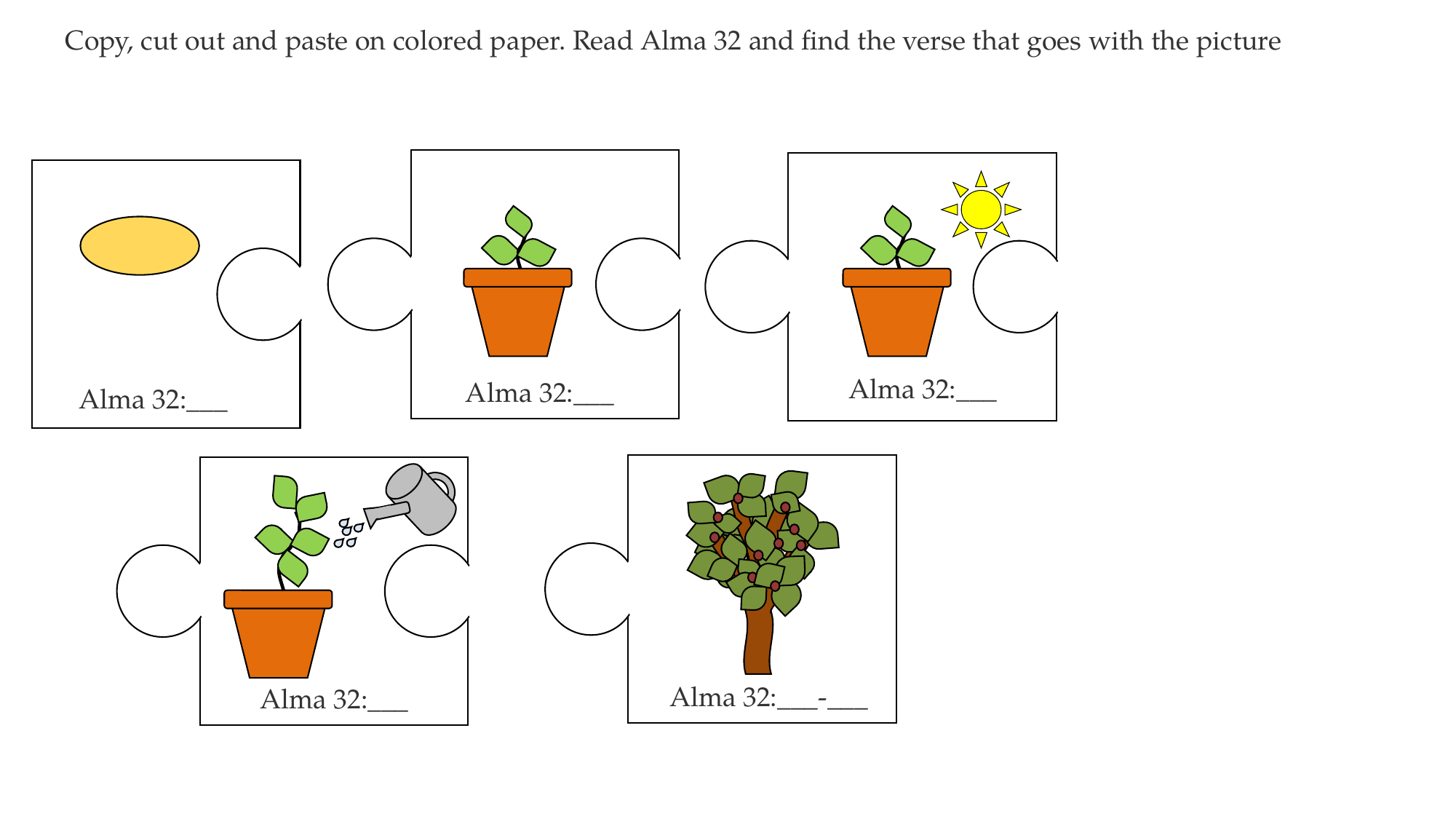

Copy, cut out and paste on colored paper. Read Alma 32 and find the verse that goes with the picture

Alma 32:___

Alma 32:___

Alma 32:___

Alma 32:___-___

Alma 32:___